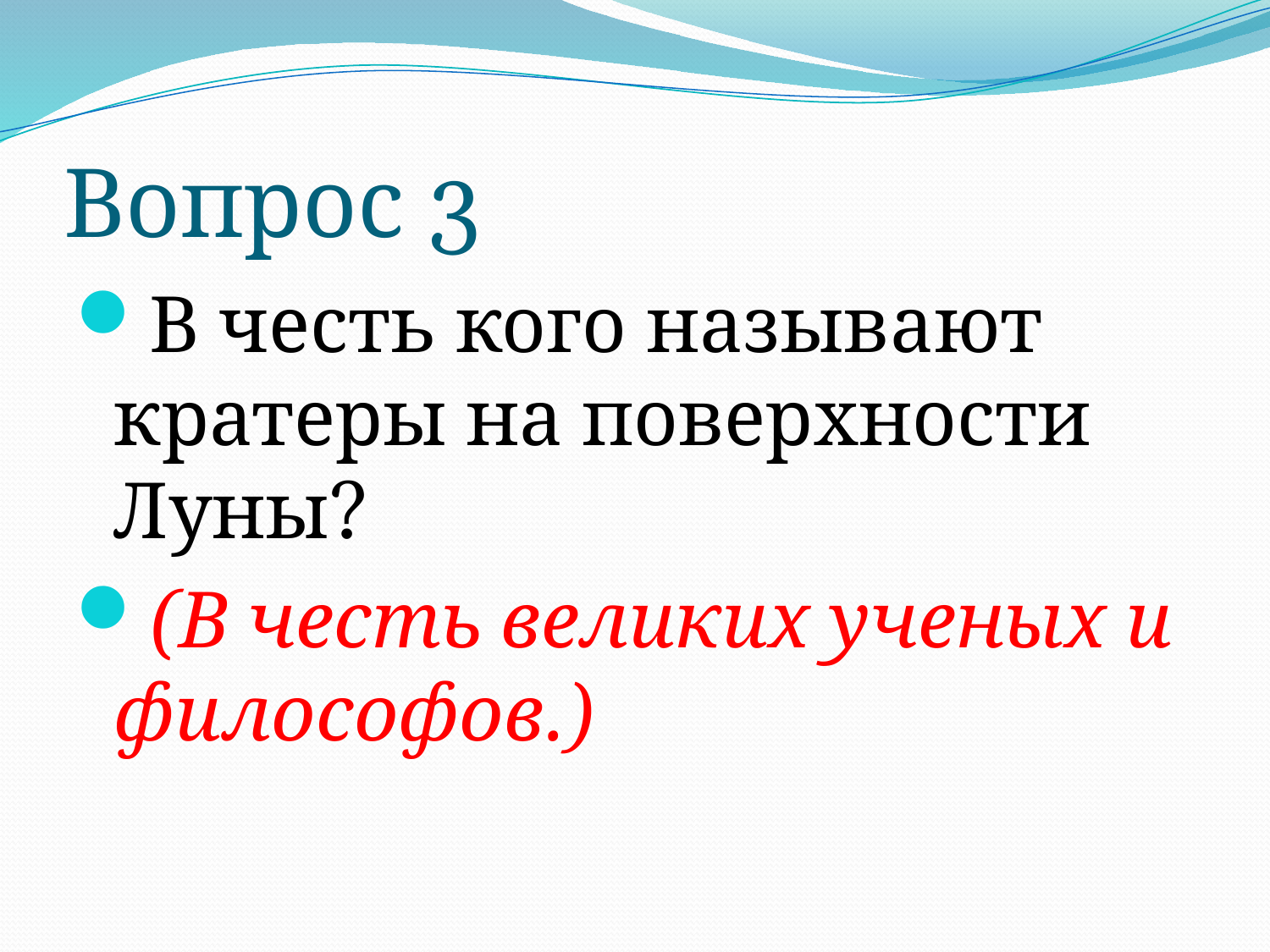

# Вопрос 3
В честь кого называют кратеры на поверхности Луны?
(В честь великих ученых и философов.)